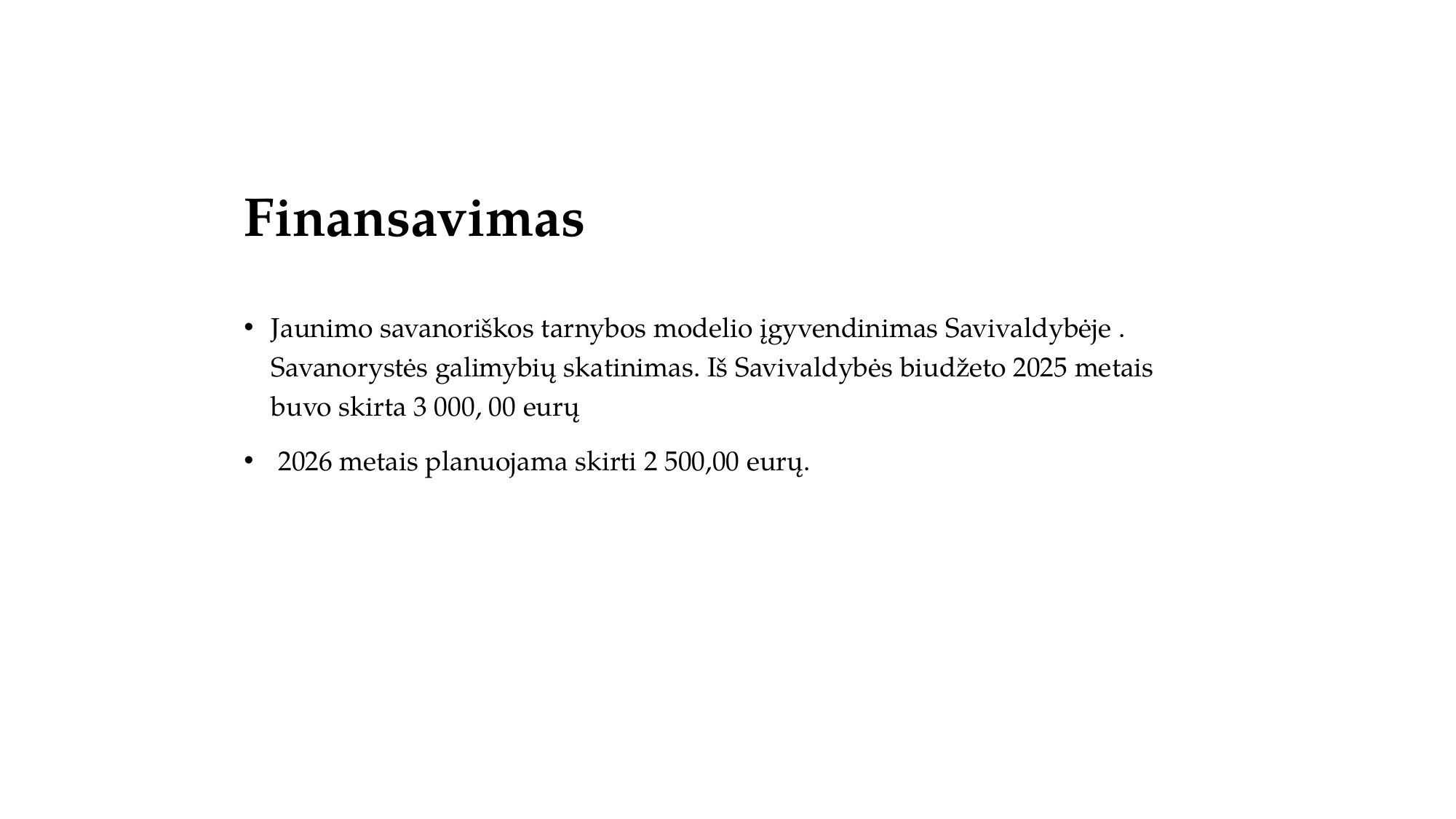

# Finansavimas
Jaunimo savanoriškos tarnybos modelio įgyvendinimas Savivaldybėje . Savanorystės galimybių skatinimas. Iš Savivaldybės biudžeto 2025 metais buvo skirta 3 000, 00 eurų
 2026 metais planuojama skirti 2 500,00 eurų.